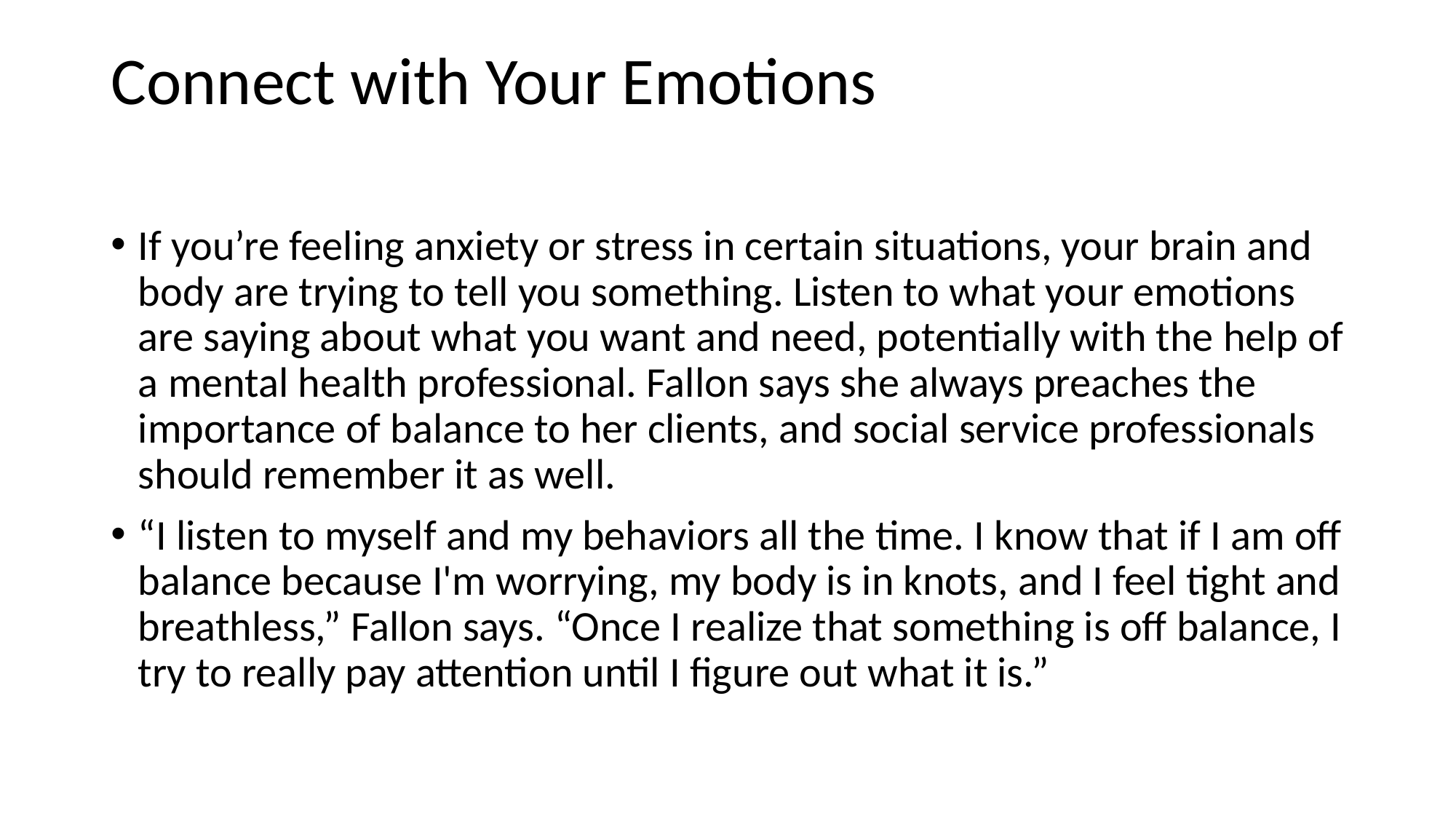

# Connect with Your Emotions
If you’re feeling anxiety or stress in certain situations, your brain and body are trying to tell you something. Listen to what your emotions are saying about what you want and need, potentially with the help of a mental health professional. Fallon says she always preaches the importance of balance to her clients, and social service professionals should remember it as well.
“I listen to myself and my behaviors all the time. I know that if I am off balance because I'm worrying, my body is in knots, and I feel tight and breathless,” Fallon says. “Once I realize that something is off balance, I try to really pay attention until I figure out what it is.”